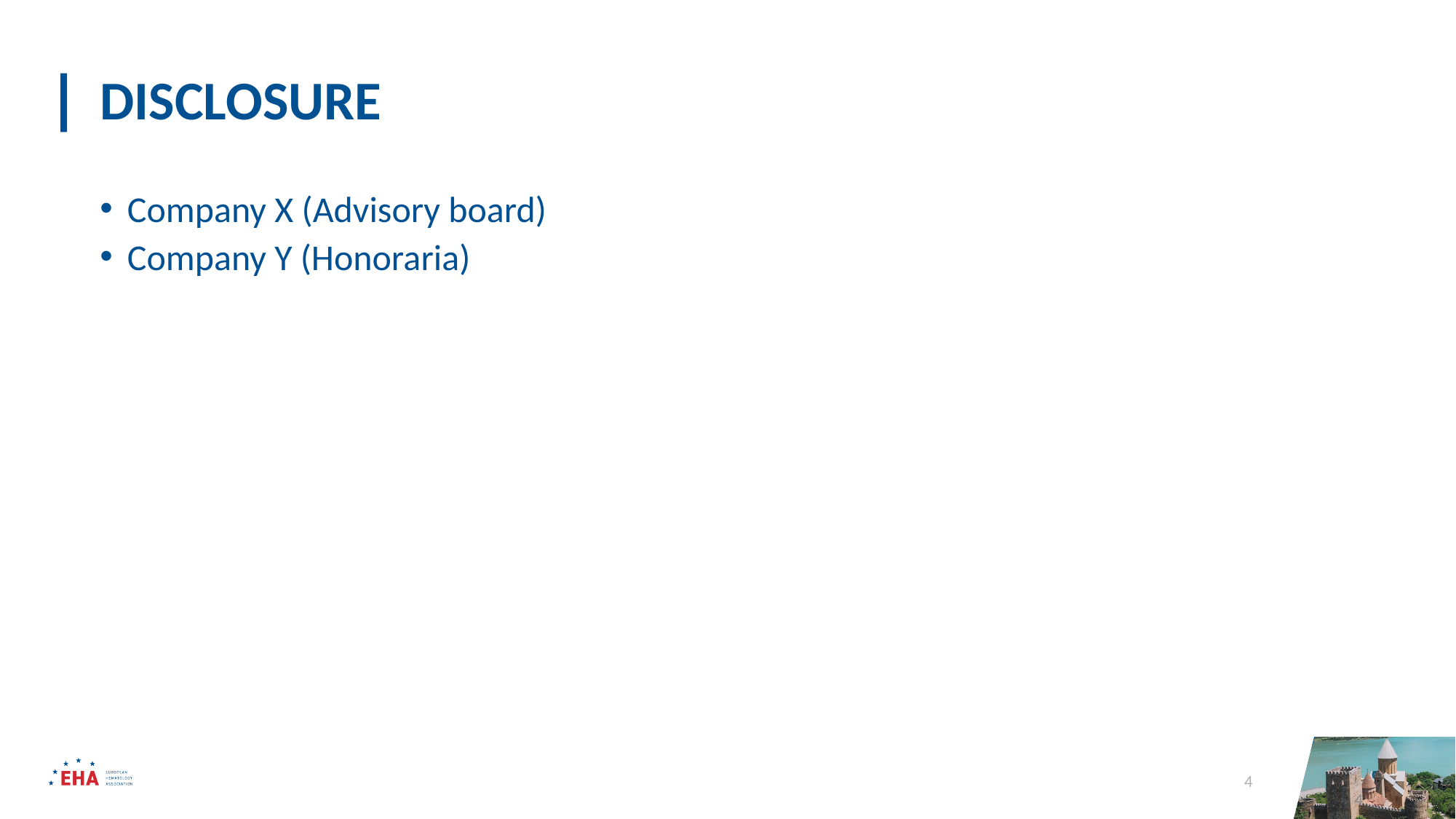

# DISCLOSURE
Company X (Advisory board)
Company Y (Honoraria)
4